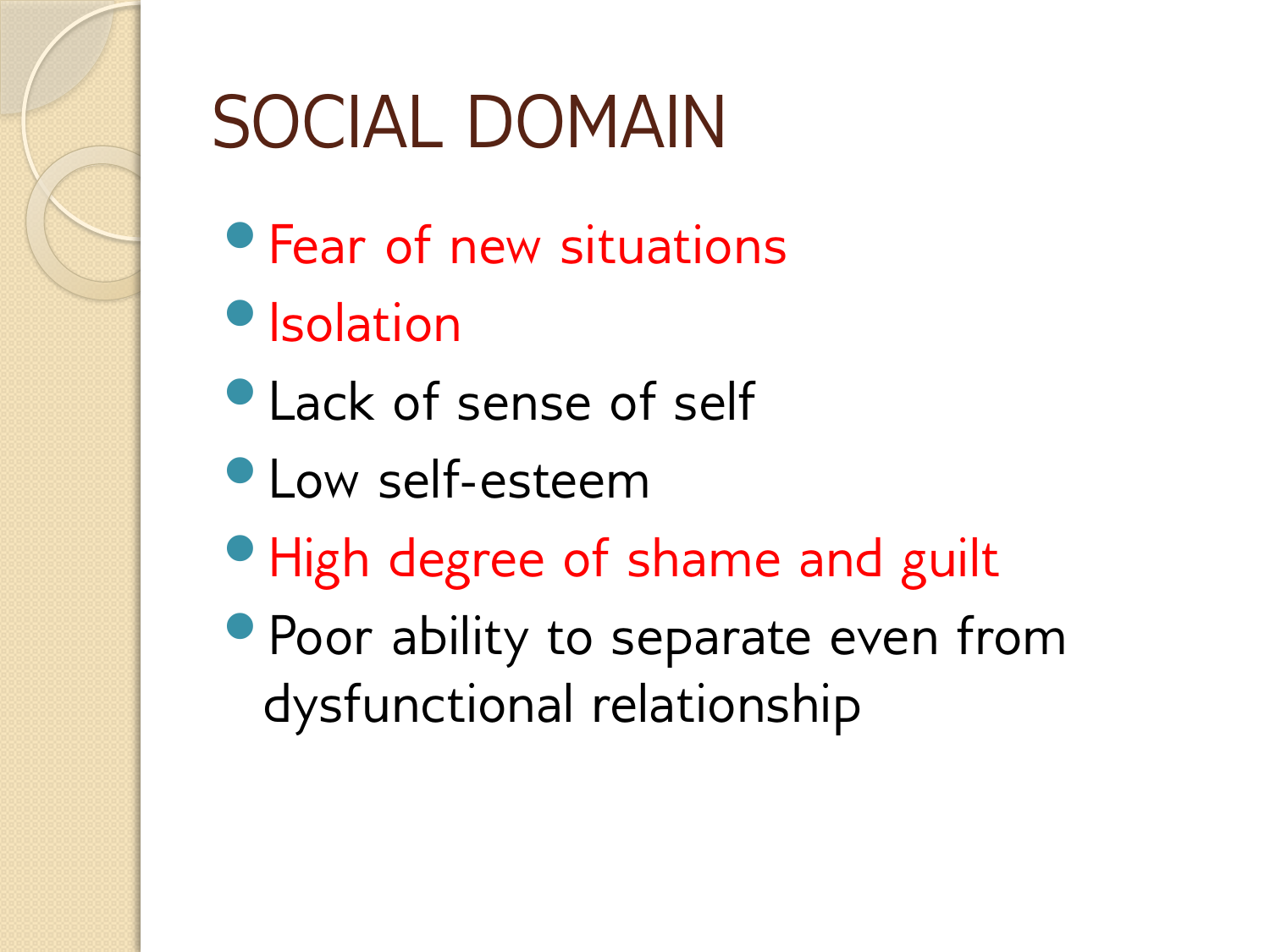

# SOCIAL DOMAIN
Fear of new situations
Isolation
Lack of sense of self
Low self-esteem
High degree of shame and guilt
Poor ability to separate even from dysfunctional relationship